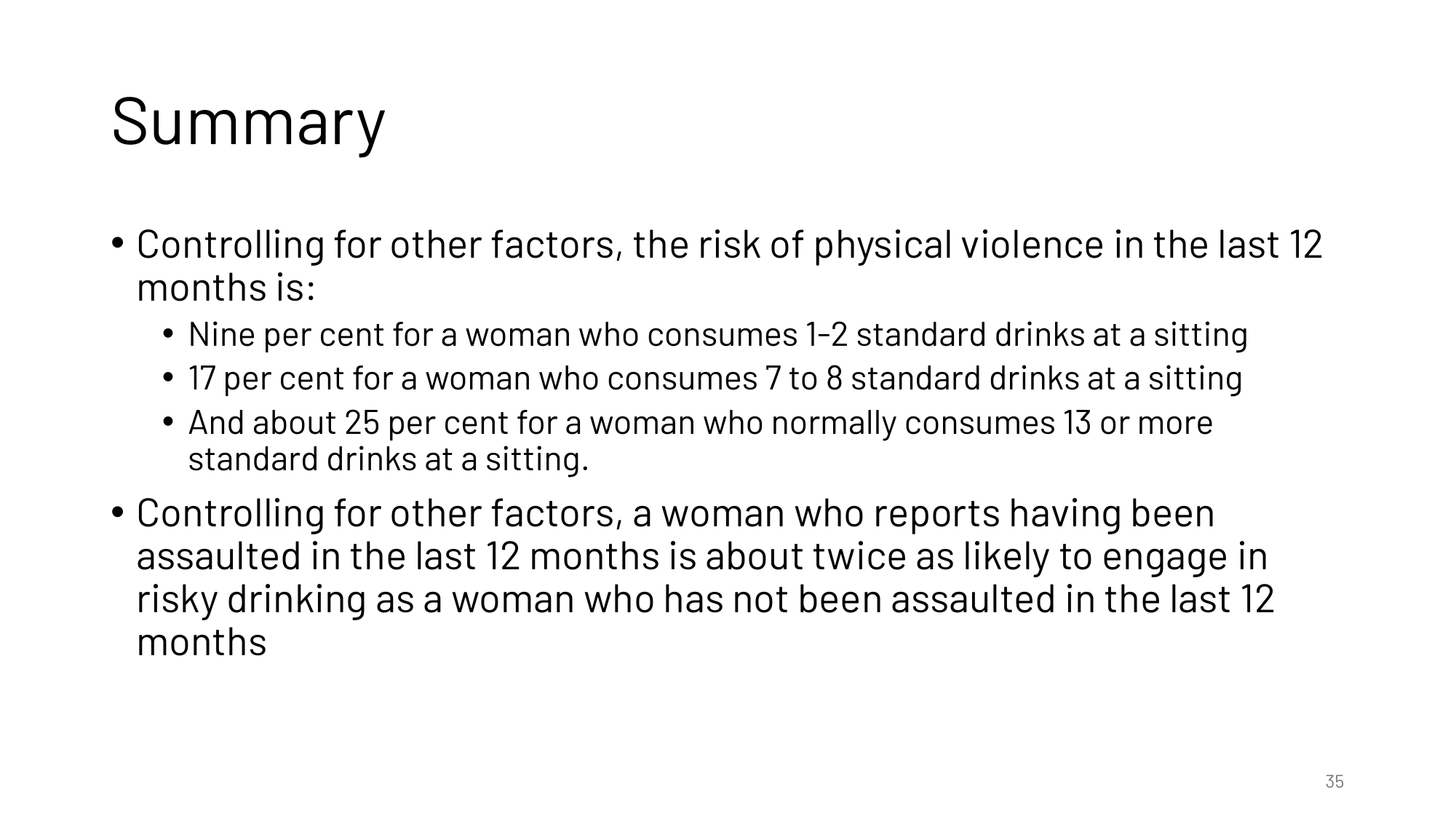

# Summary
Controlling for other factors, the risk of physical violence in the last 12 months is:
Nine per cent for a woman who consumes 1-2 standard drinks at a sitting
17 per cent for a woman who consumes 7 to 8 standard drinks at a sitting
And about 25 per cent for a woman who normally consumes 13 or more standard drinks at a sitting.
Controlling for other factors, a woman who reports having been assaulted in the last 12 months is about twice as likely to engage in risky drinking as a woman who has not been assaulted in the last 12 months

35